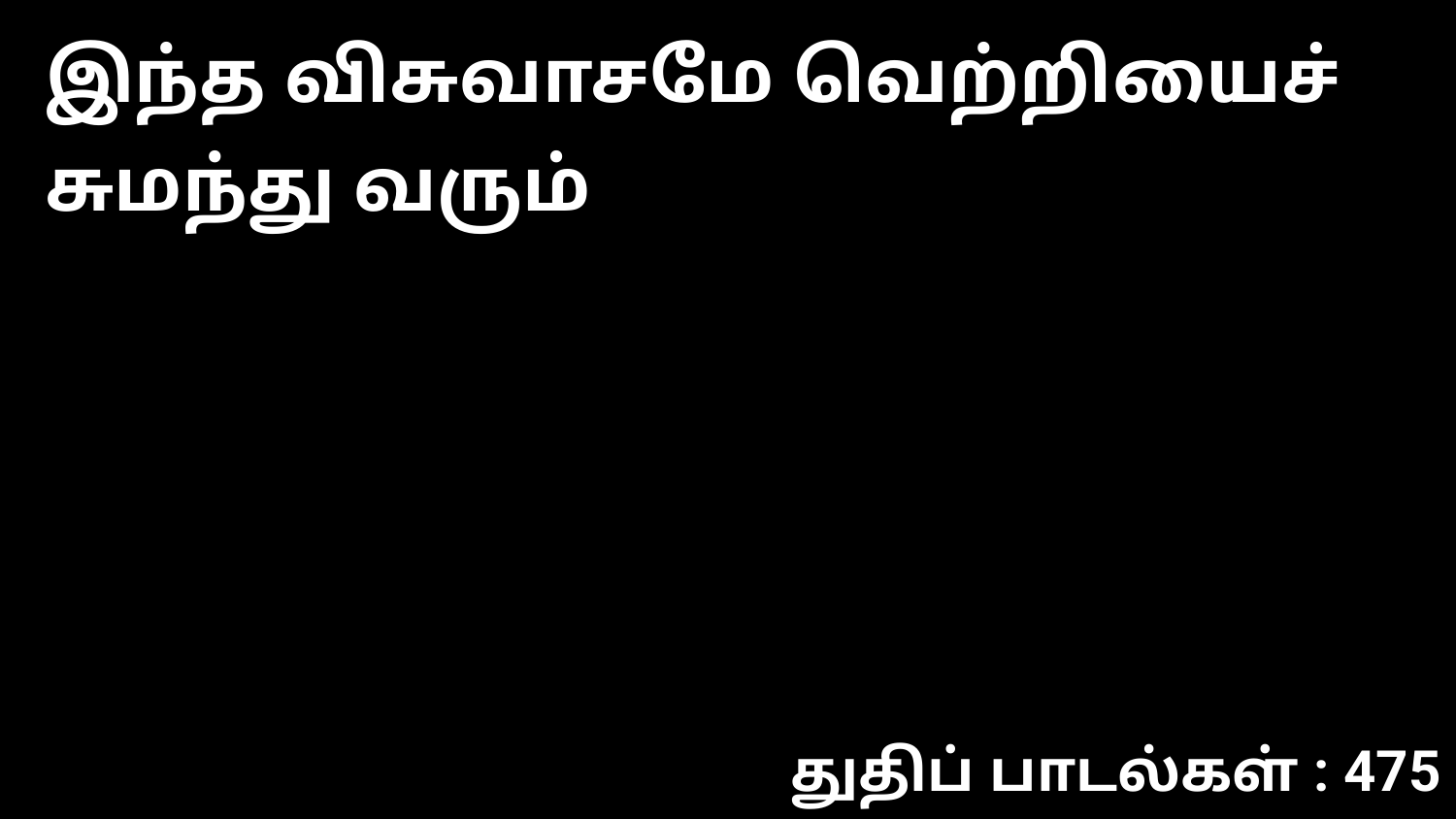

இந்த விசுவாசமே வெற்றியைச் சுமந்து வரும்
துதிப் பாடல்கள் : 475